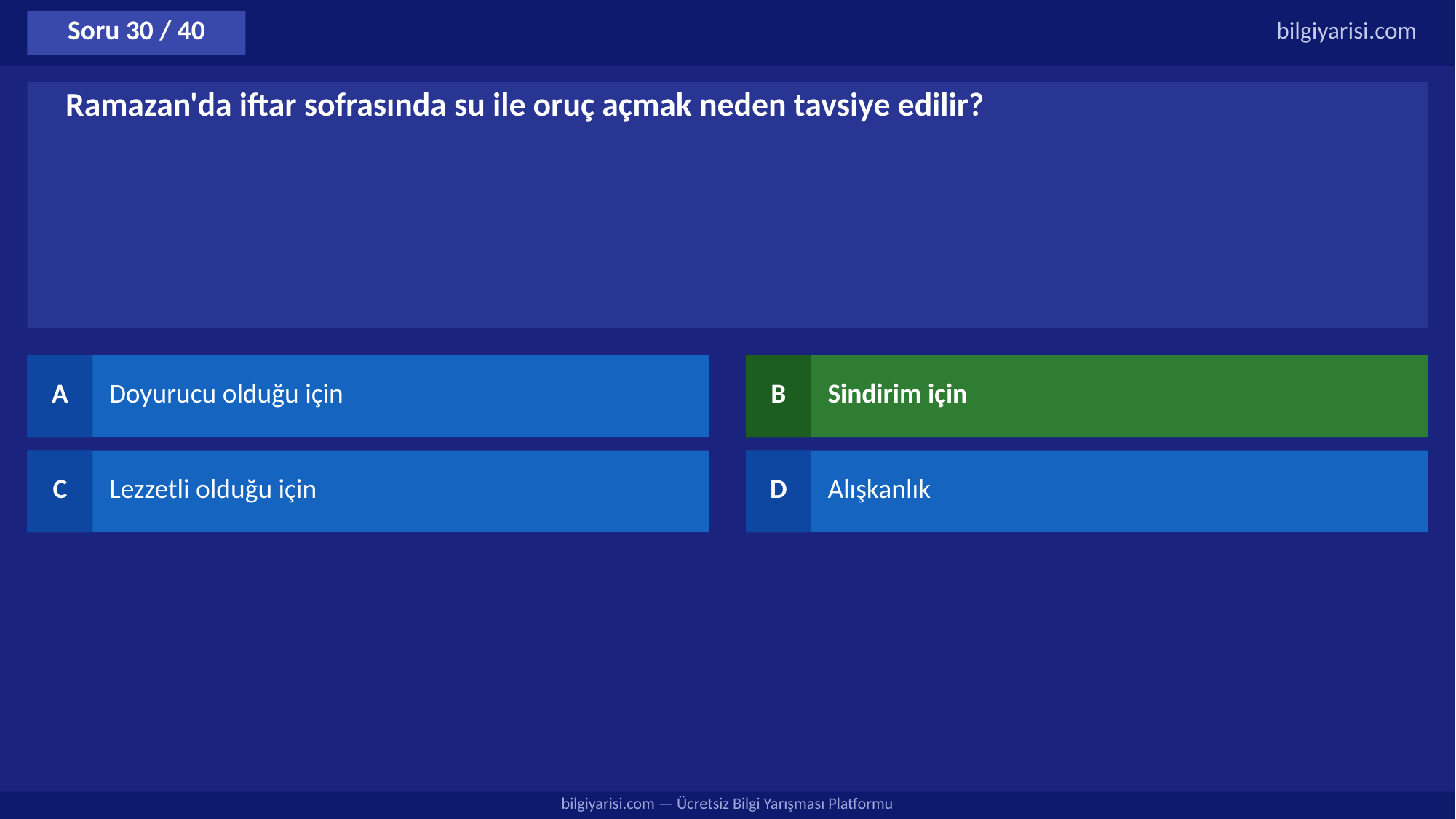

Soru 30 / 40
bilgiyarisi.com

Ramazan'da iftar sofrasında su ile oruç açmak neden tavsiye edilir?

A
Doyurucu olduğu için

B
Sindirim için

C
Lezzetli olduğu için

D
Alışkanlık
bilgiyarisi.com — Ücretsiz Bilgi Yarışması Platformu